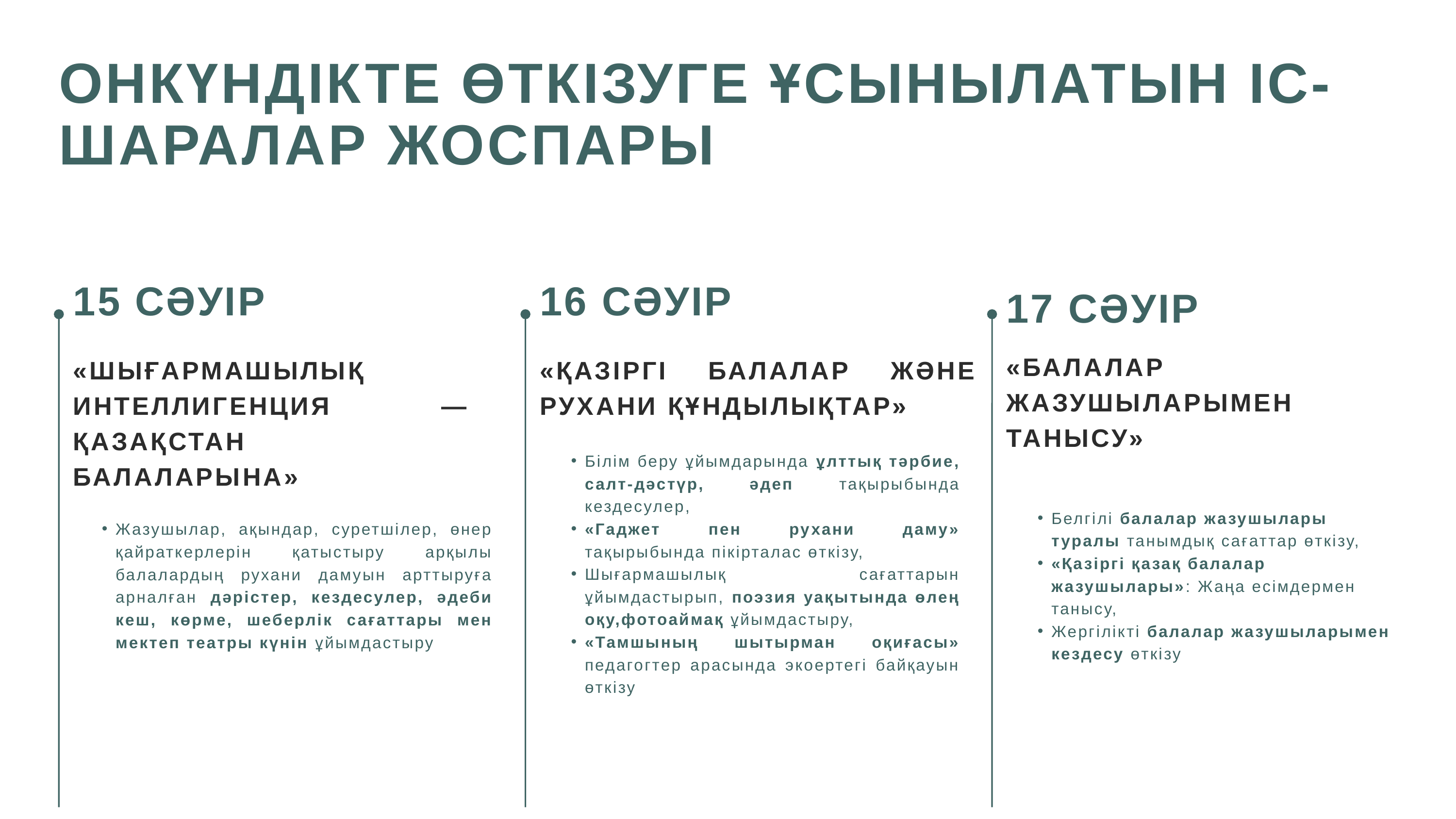

ОНКҮНДІКТЕ ӨТКІЗУГЕ ҰСЫНЫЛАТЫН ІС-ШАРАЛАР ЖОСПАРЫ
15 СӘУІР
16 СӘУІР
17 СӘУІР

«БАЛАЛАР ЖАЗУШЫЛАРЫМЕН ТАНЫСУ»
«ШЫҒАРМАШЫЛЫҚ ИНТЕЛЛИГЕНЦИЯ — ҚАЗАҚСТАН БАЛАЛАРЫНА»
«ҚАЗІРГІ БАЛАЛАР ЖӘНЕ РУХАНИ ҚҰНДЫЛЫҚТАР»
Білім беру ұйымдарында ұлттық тәрбие, салт-дәстүр, әдеп тақырыбында кездесулер,
«Гаджет пен рухани даму» тақырыбында пікірталас өткізу,
Шығармашылық сағаттарын ұйымдастырып, поэзия уақытында өлең оқу,фотоаймақ ұйымдастыру,
«Тамшының шытырман оқиғасы» педагогтер арасында экоертегі байқауын өткізу
Белгілі балалар жазушылары туралы танымдық сағаттар өткізу,
«Қазіргі қазақ балалар жазушылары»: Жаңа есімдермен танысу,
Жергілікті балалар жазушыларымен кездесу өткізу
Жазушылар, ақындар, суретшілер, өнер қайраткерлерін қатыстыру арқылы балалардың рухани дамуын арттыруға арналған дәрістер, кездесулер, әдеби кеш, көрме, шеберлік сағаттары мен мектеп театры күнін ұйымдастыру